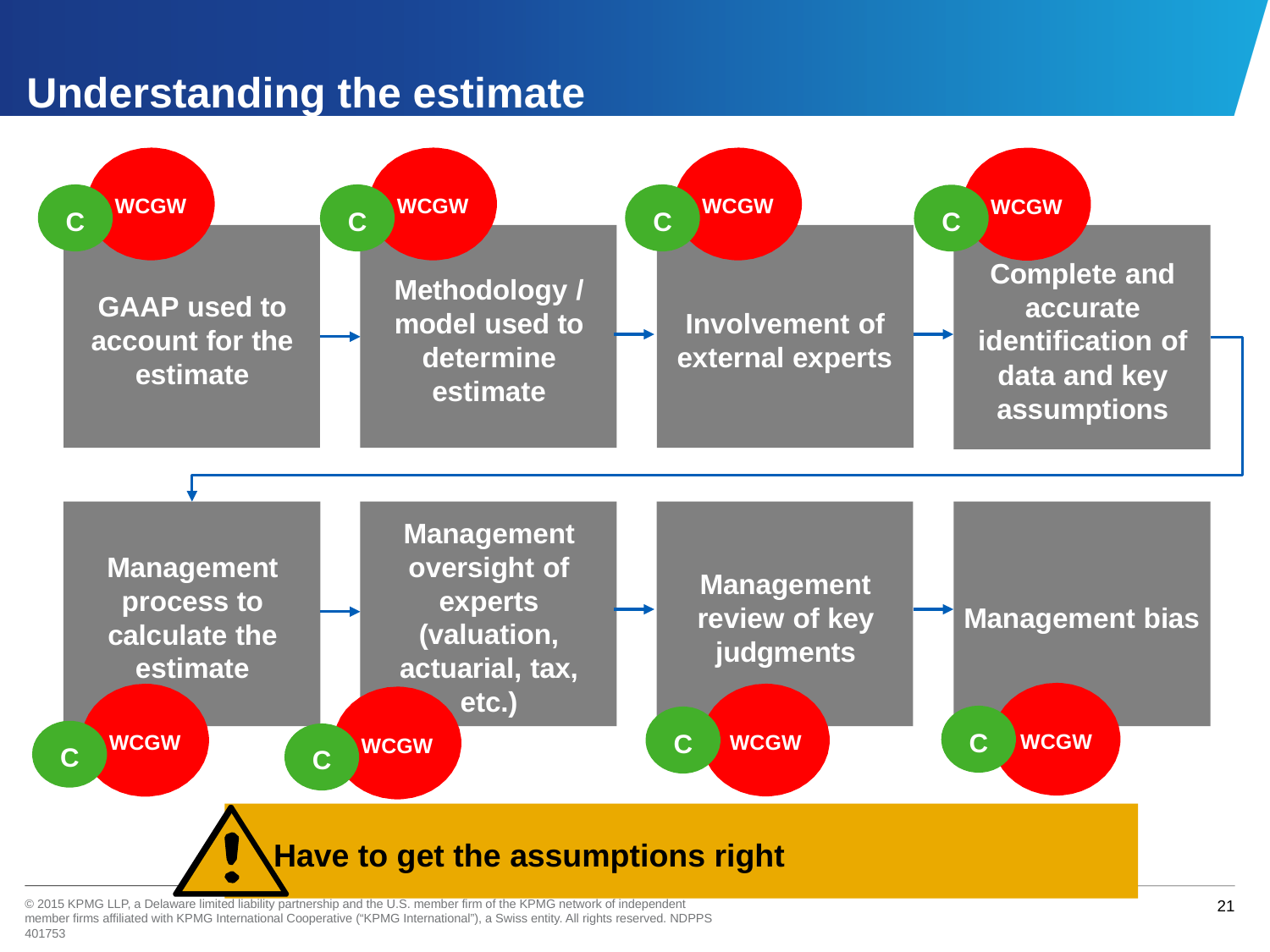

# Understanding the estimate

WCGW
WCGW
WCGW
WCGW
C
C
C
C

Complete and accurate identification of data and key assumptions
Methodology / model used to determine estimate
GAAP used to account for the estimate
Involvement of external experts

Management oversight of experts (valuation, actuarial, tax, etc.)
Management process to calculate the estimate
Management review of key judgments
Management bias

C
C
WCGW
WCGW
WCGW
WCGW
C
C

Have to get the assumptions right